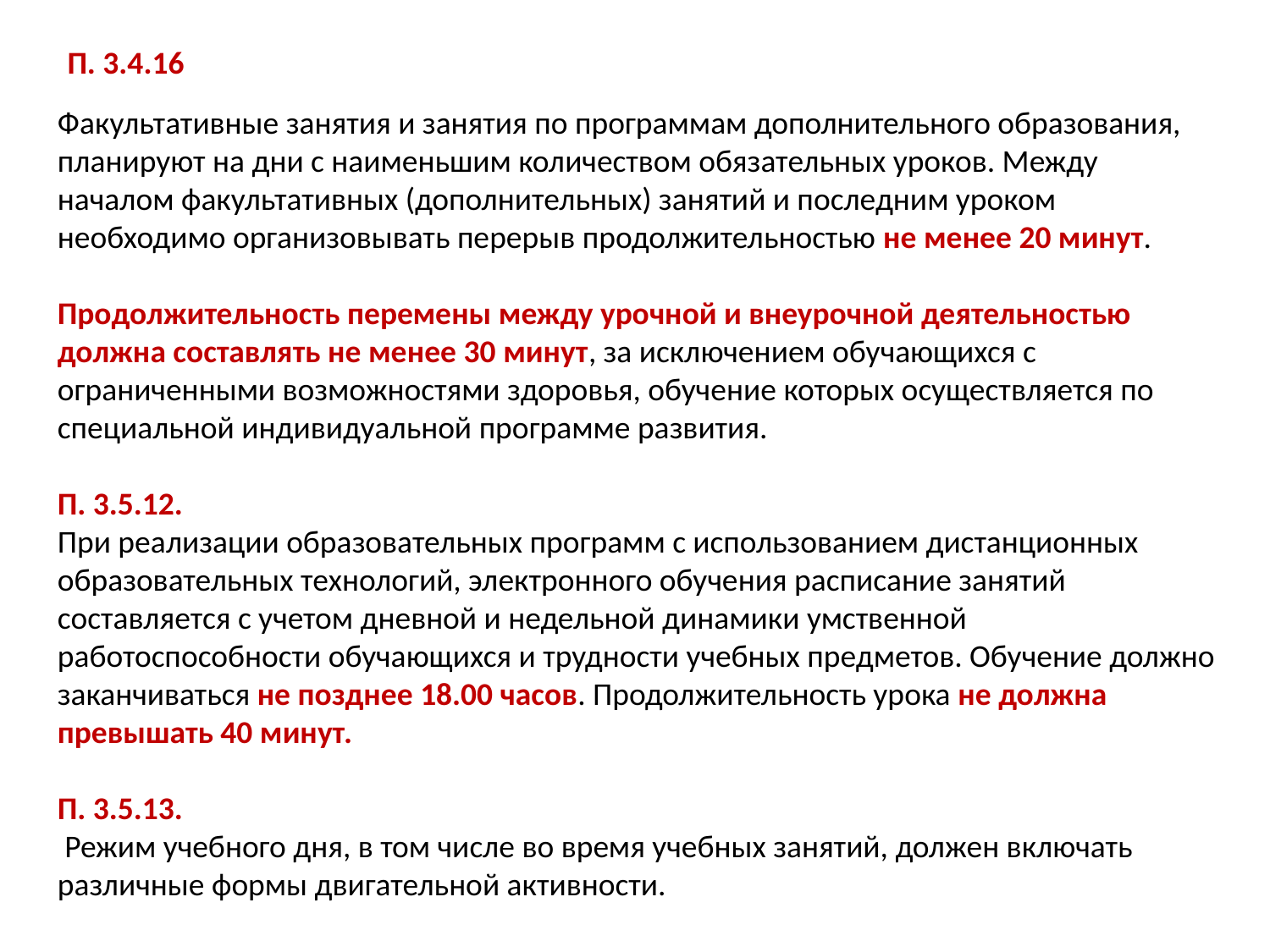

П. 3.4.16

Факультативные занятия и занятия по программам дополнительного образования, планируют на дни с наименьшим количеством обязательных уроков. Между началом факультативных (дополнительных) занятий и последним уроком необходимо организовывать перерыв продолжительностью не менее 20 минут.

Продолжительность перемены между урочной и внеурочной деятельностью должна составлять не менее 30 минут, за исключением обучающихся с ограниченными возможностями здоровья, обучение которых осуществляется по специальной индивидуальной программе развития.

П. 3.5.12.
При реализации образовательных программ с использованием дистанционных образовательных технологий, электронного обучения расписание занятий составляется с учетом дневной и недельной динамики умственной работоспособности обучающихся и трудности учебных предметов. Обучение должно заканчиваться не позднее 18.00 часов. Продолжительность урока не должна превышать 40 минут.

П. 3.5.13.
 Режим учебного дня, в том числе во время учебных занятий, должен включать различные формы двигательной активности.